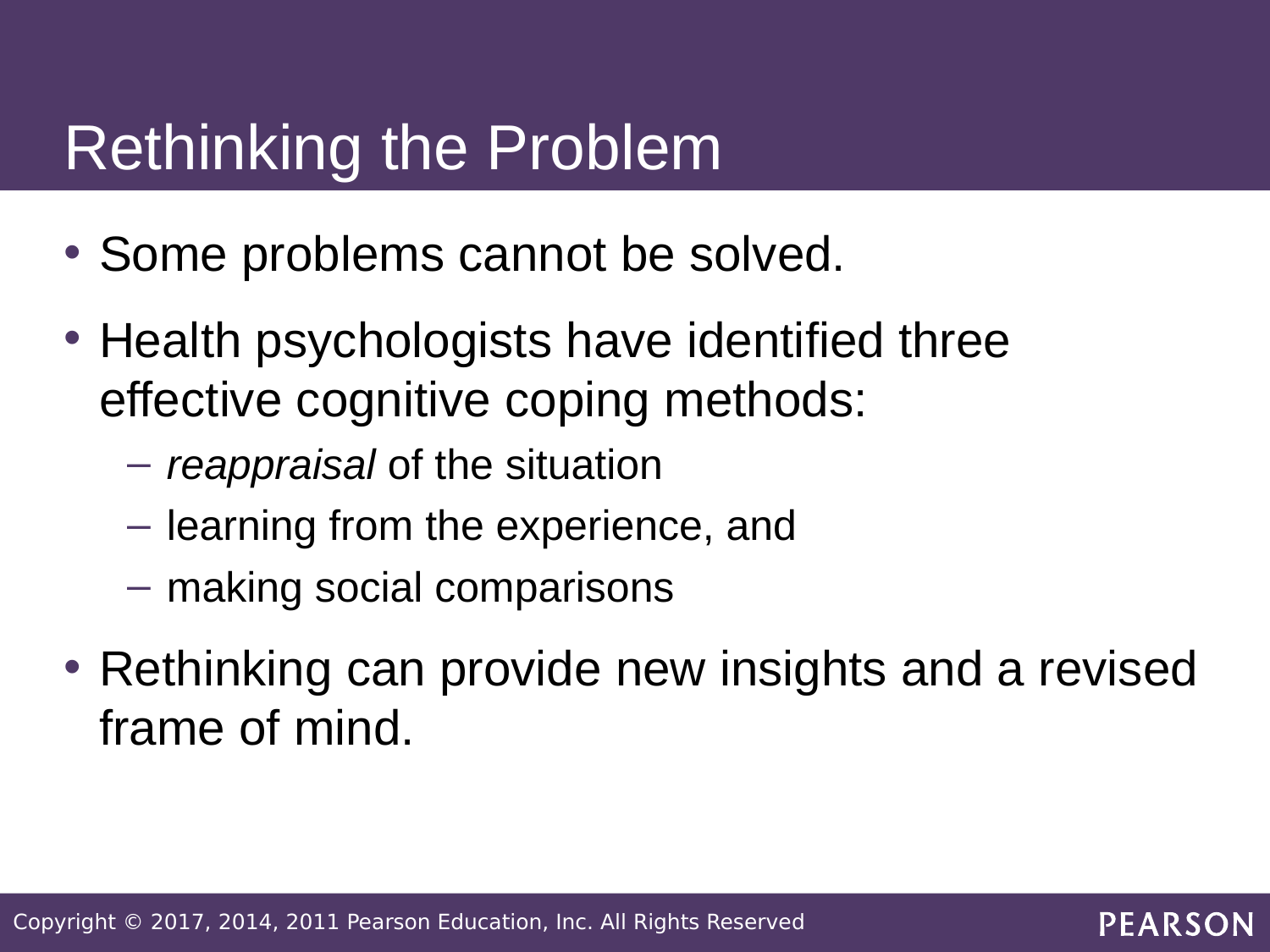

# Rethinking the Problem
Some problems cannot be solved.
Health psychologists have identified three effective cognitive coping methods:
reappraisal of the situation
learning from the experience, and
making social comparisons
Rethinking can provide new insights and a revised frame of mind.